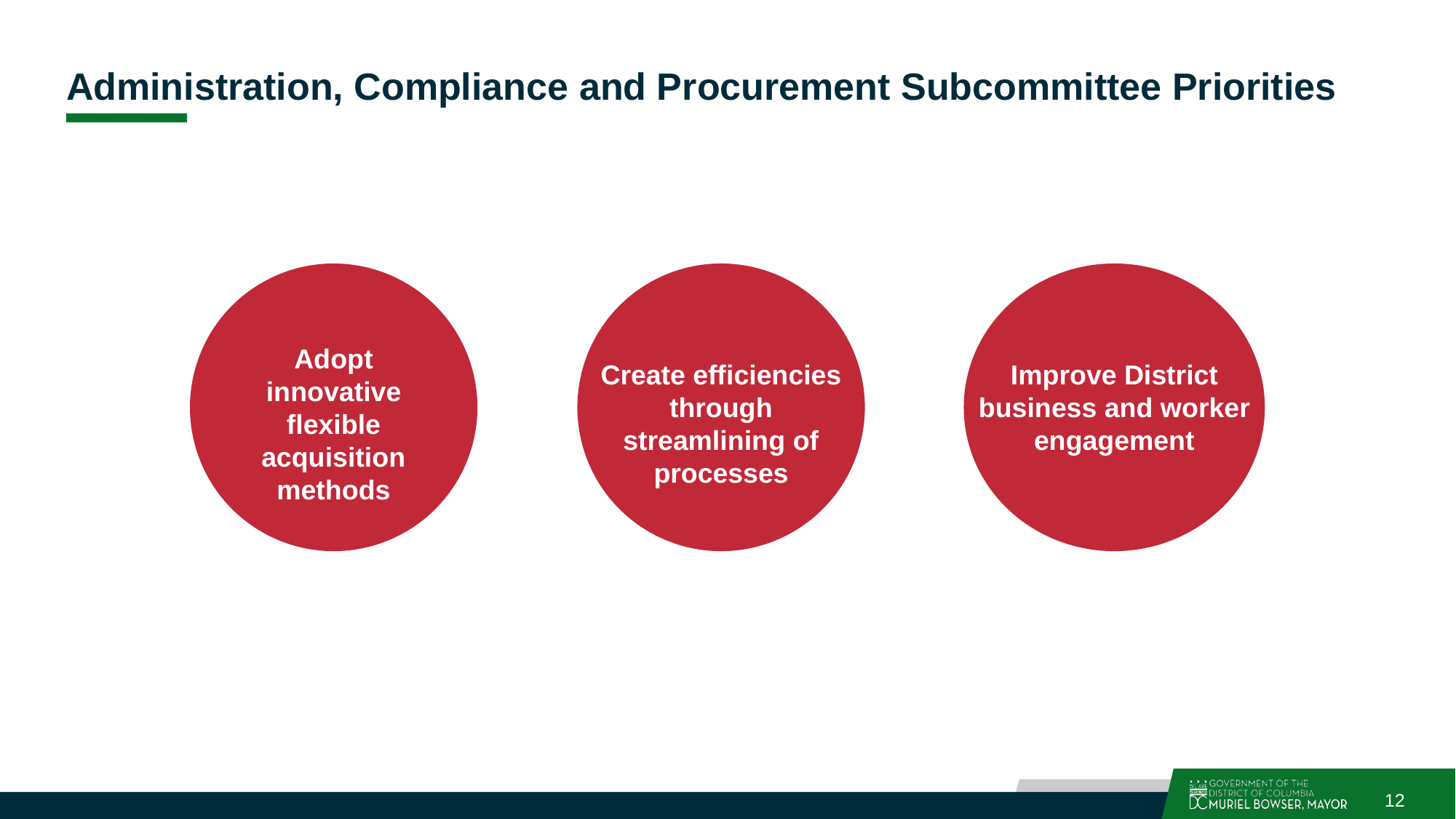

# Administration, Compliance and Procurement Subcommittee Priorities

Adopt innovative flexible acquisition methods

Create efficiencies through streamlining of processes
Improve District business and worker engagement